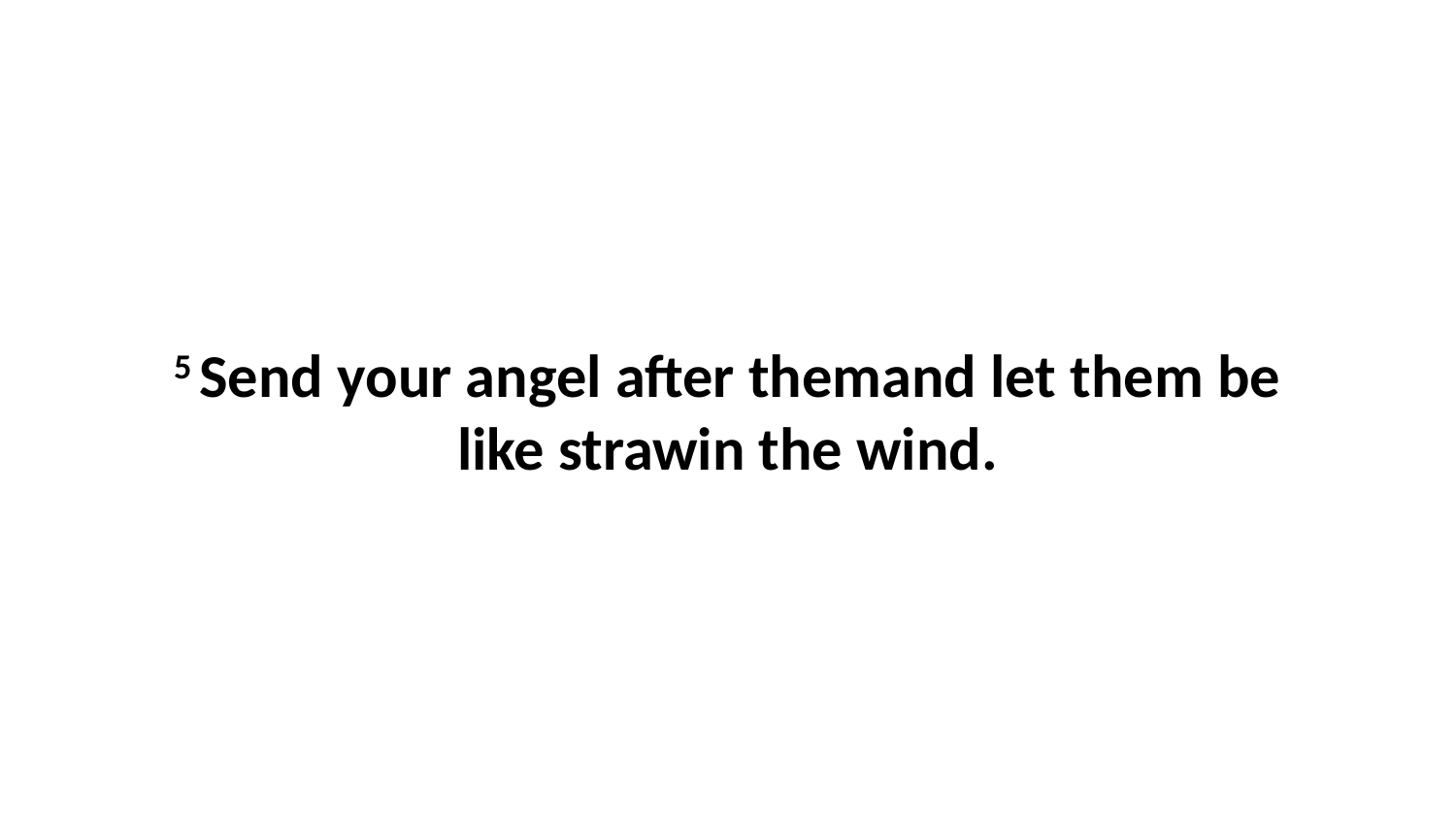

5 Send your angel after themand let them be like strawin the wind.